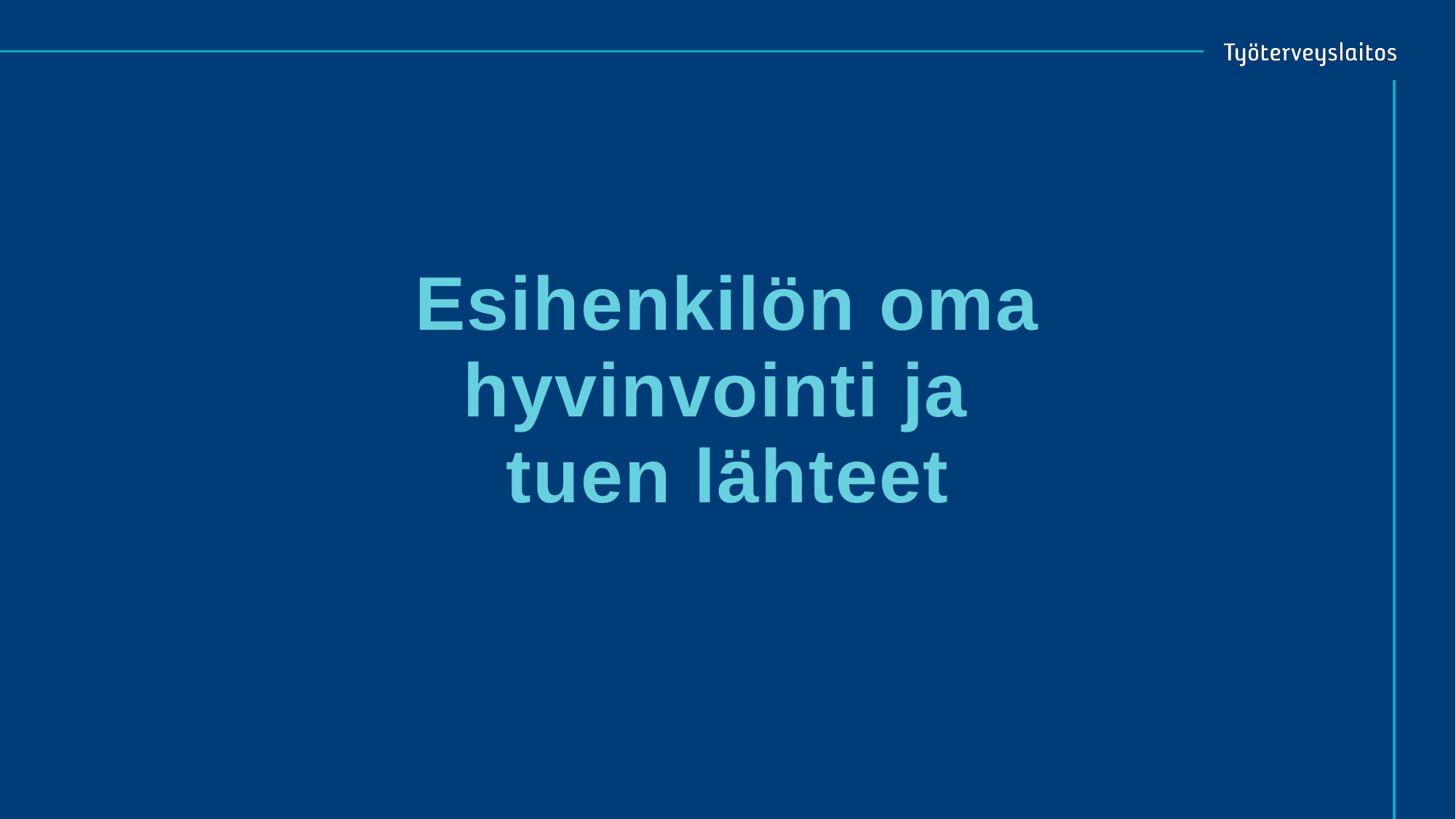

# Esihenkilön oma hyvinvointi ja tuen lähteet